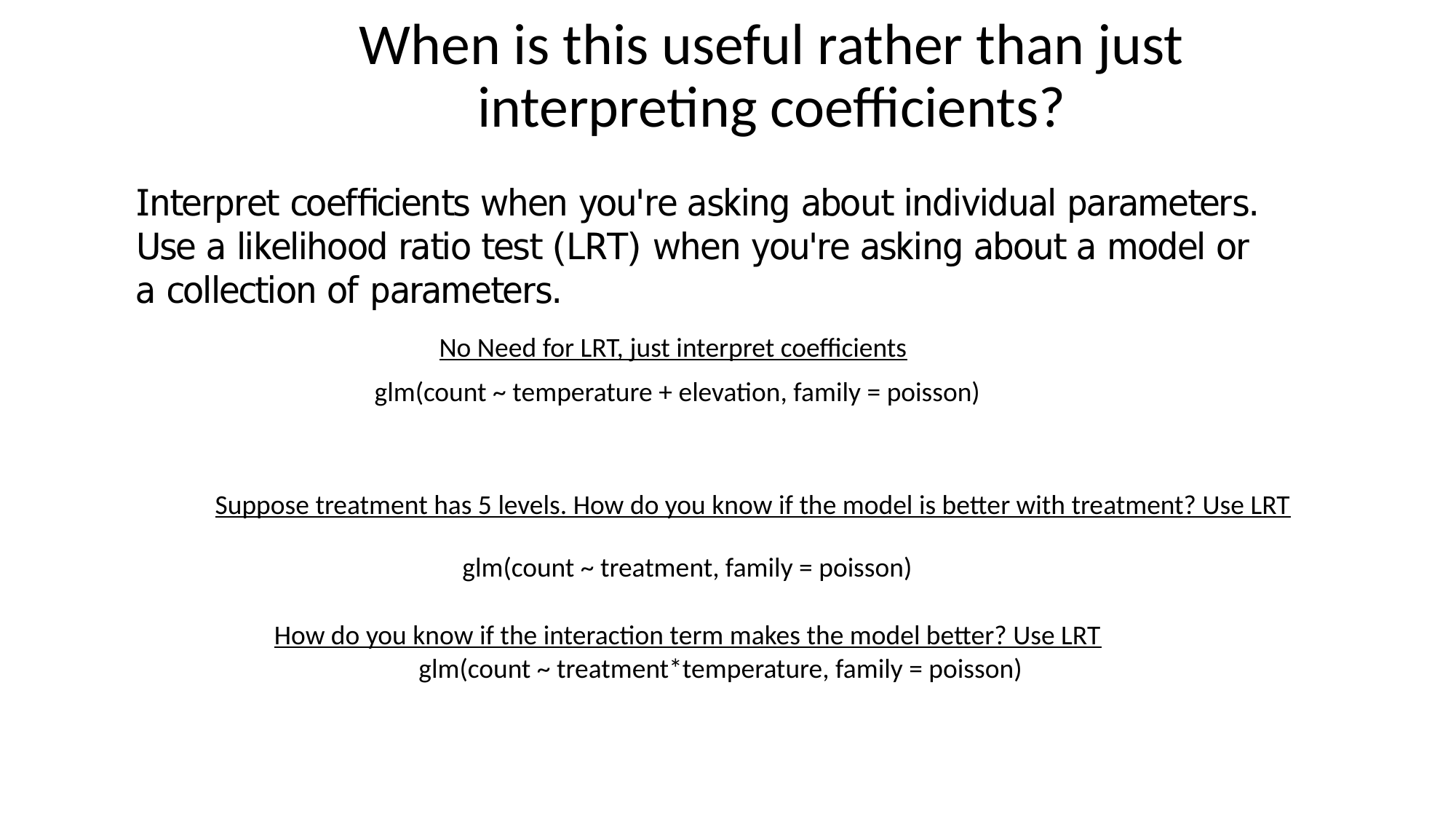

# When is this useful rather than just interpreting coefficients?
Interpret coefficients when you're asking about individual parameters. Use a likelihood ratio test (LRT) when you're asking about a model or a collection of parameters.
No Need for LRT, just interpret coefficients
glm(count ~ temperature + elevation, family = poisson)
Suppose treatment has 5 levels. How do you know if the model is better with treatment? Use LRT
glm(count ~ treatment, family = poisson)
How do you know if the interaction term makes the model better? Use LRT
glm(count ~ treatment*temperature, family = poisson)